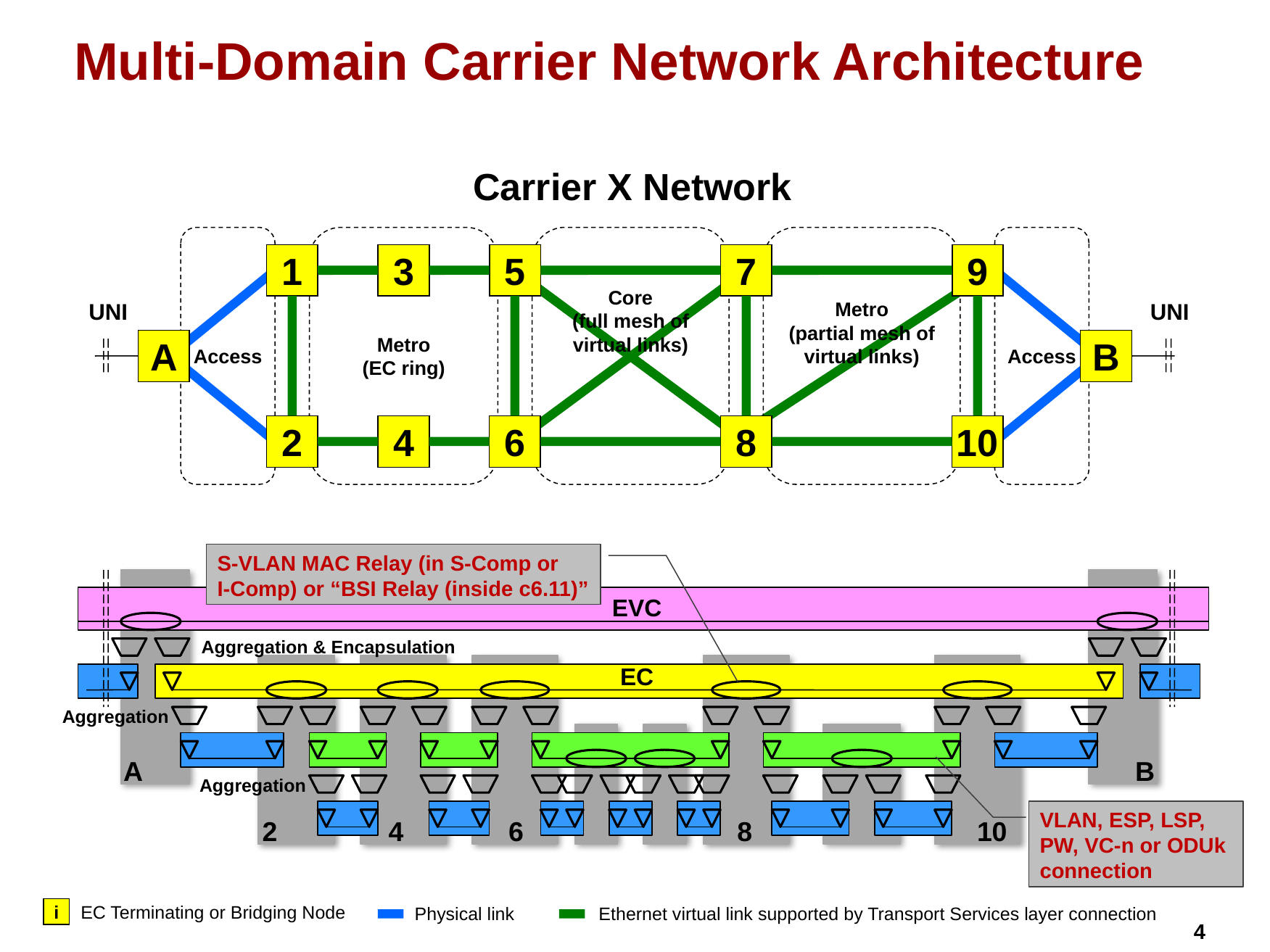

# Multi-Domain Carrier Network Architecture
Carrier X Network
Access
Metro
(EC ring)
Core
(full mesh of
virtual links)

Metro
(partial mesh of
virtual links)

Access
1
3
5
7
9

UNI
UNI

A
B

2
4
6
8
10

S-VLAN MAC Relay (in S-Comp or
I-Comp) or “BSI Relay (inside c6.11)”

EVC

Aggregation & Encapsulation

EC

Aggregation

A
B

Aggregation

VLAN, ESP, LSP, PW, VC-n or ODUk connection
2
4
6
8
10

EC Terminating or Bridging Node
Physical link
Ethernet virtual link supported by Transport Services layer connection
i